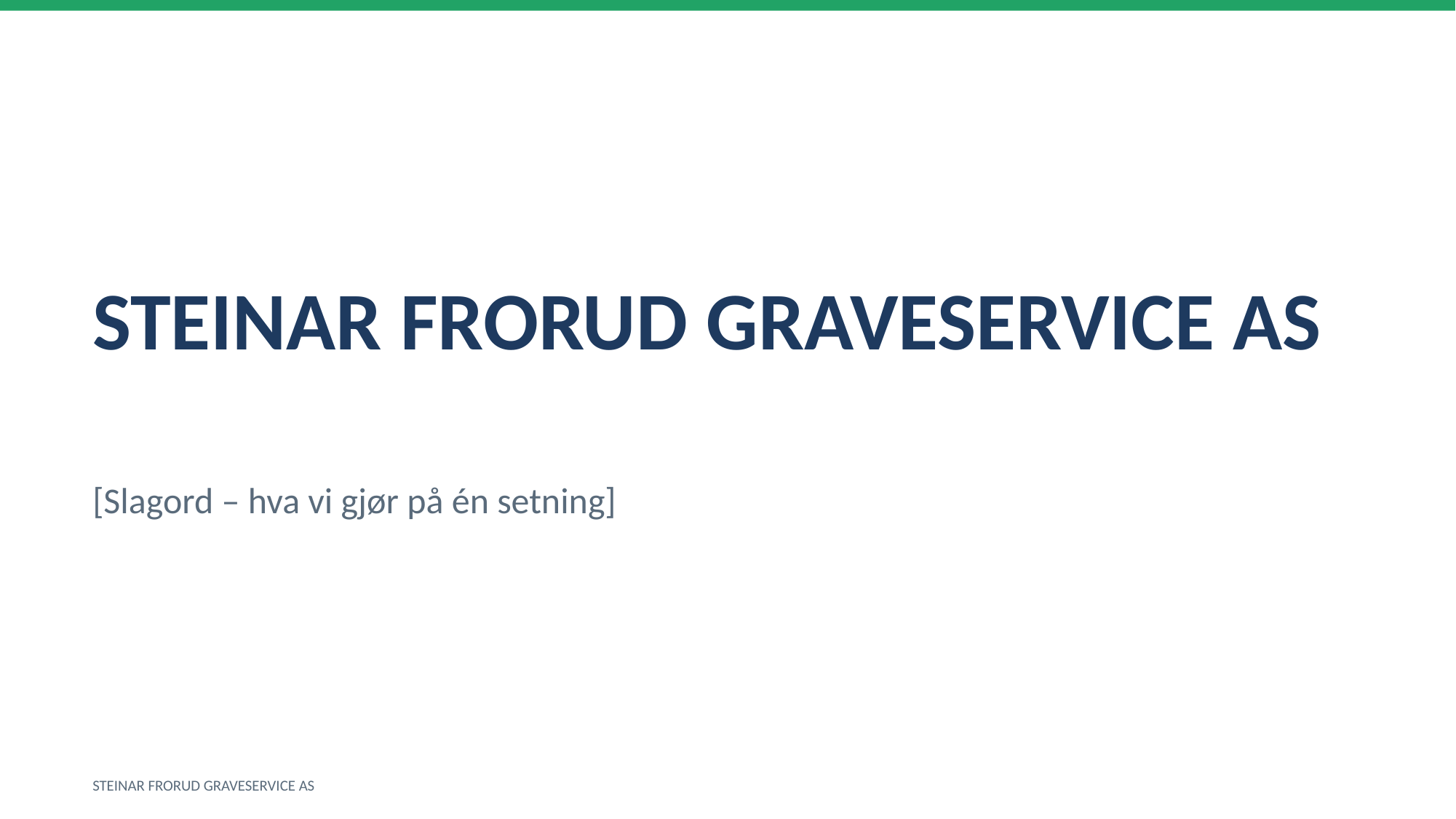

STEINAR FRORUD GRAVESERVICE AS
[Slagord – hva vi gjør på én setning]
STEINAR FRORUD GRAVESERVICE AS